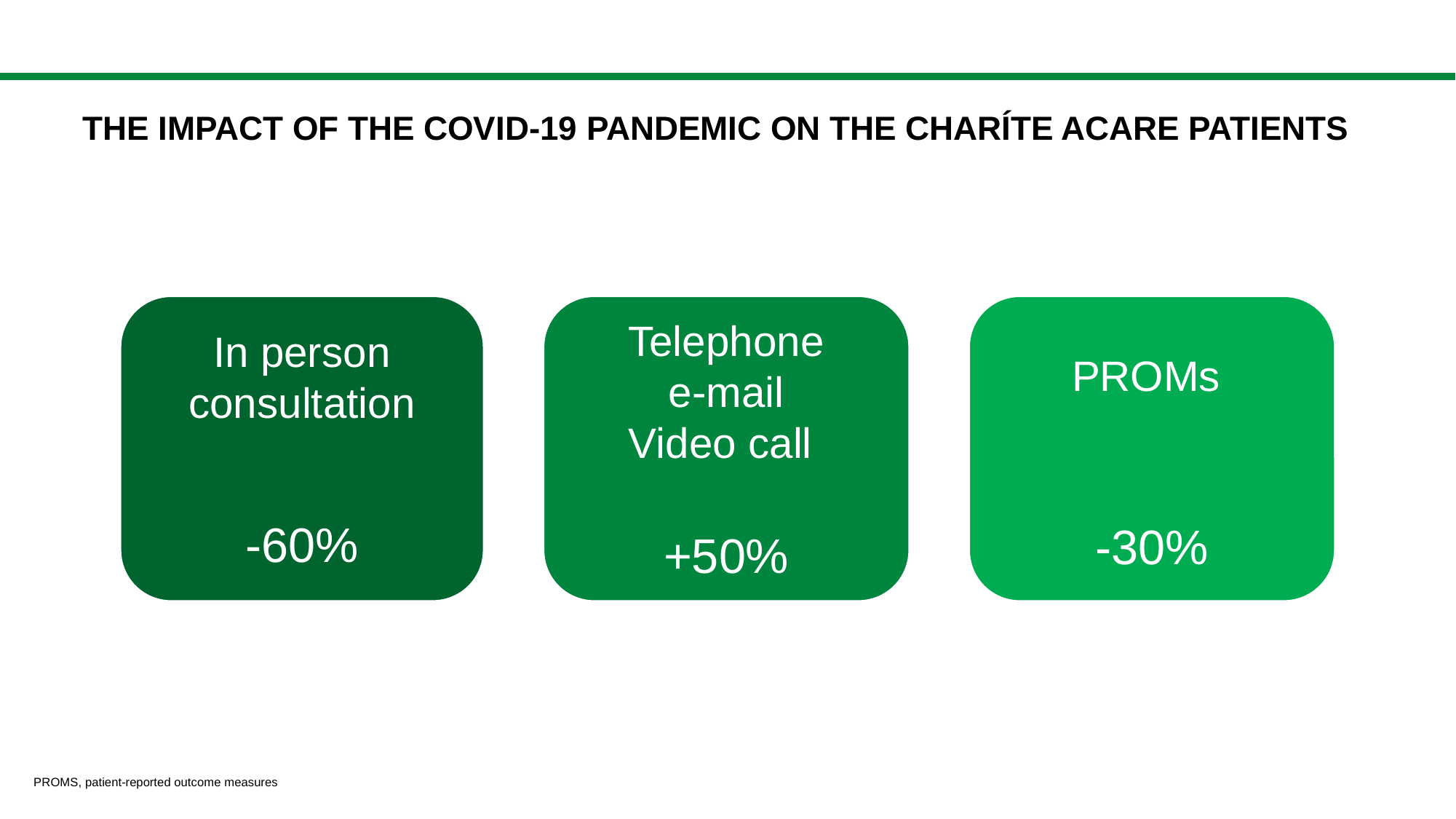

The impact of the COVID-19 pandemic on the Charíte ACARE patients

In person consultation

-60%
Telephone
e-mail
Video call
+50%
PROMs

-30%

PROMS, patient-reported outcome measures